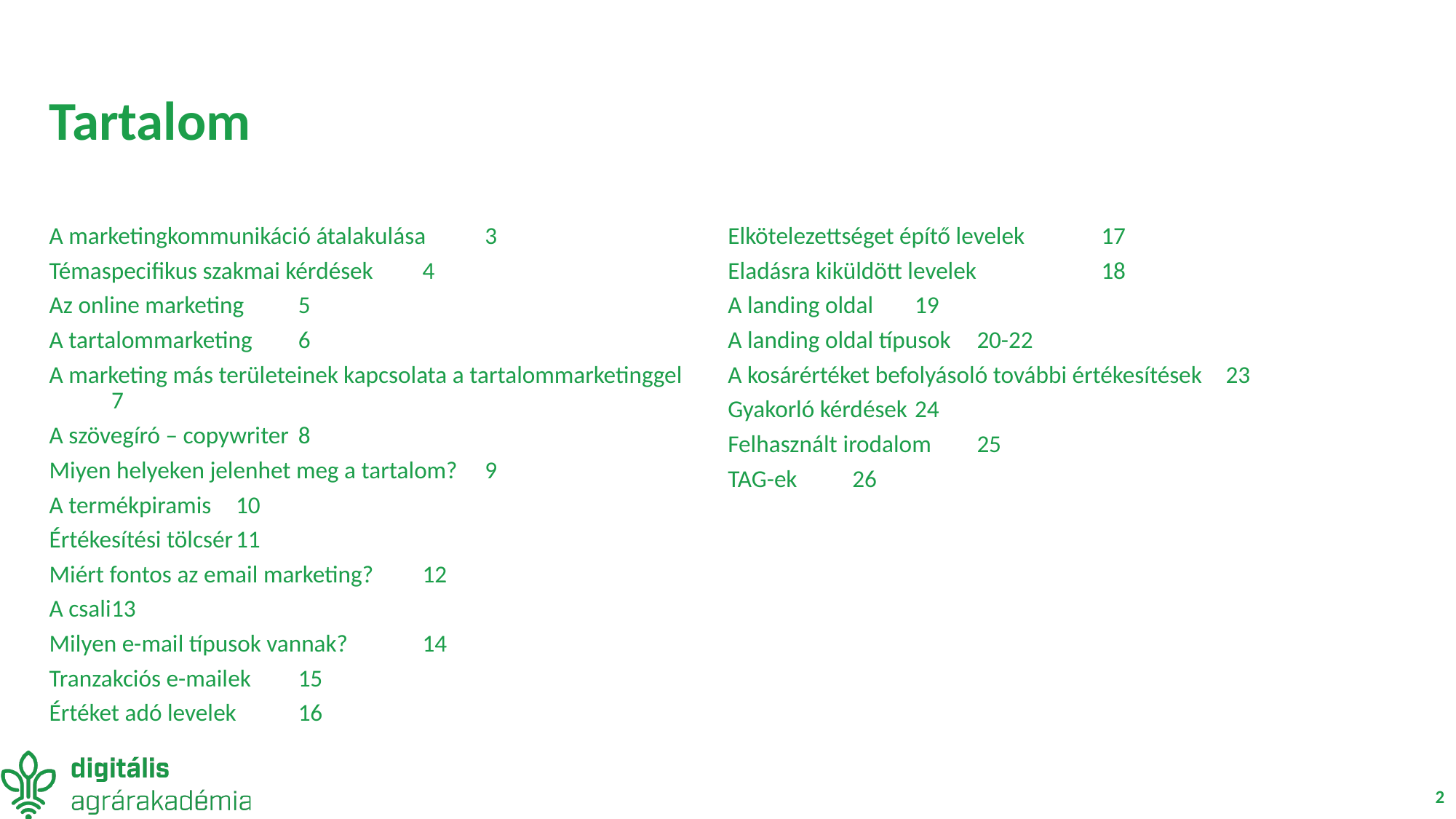

# Tartalom
A marketingkommunikáció átalakulása			3
Témaspecifikus szakmai kérdések			4
Az online marketing				5
A tartalommarketing				6
A marketing más területeinek kapcsolata a tartalommarketinggel	7
A szövegíró – copywriter				8
Miyen helyeken jelenhet meg a tartalom?		9
A termékpiramis				10
Értékesítési tölcsér				11
Miért fontos az email marketing?			12
A csali					13
Milyen e-mail típusok vannak?			14
Tranzakciós e-mailek				15
Értéket adó levelek				16
Elkötelezettséget építő levelek			17
Eladásra kiküldött levelek				18
A landing oldal				19
A landing oldal típusok				20-22
A kosárértéket befolyásoló további értékesítések		23
Gyakorló kérdések				24
Felhasznált irodalom				25
TAG-ek					26

2